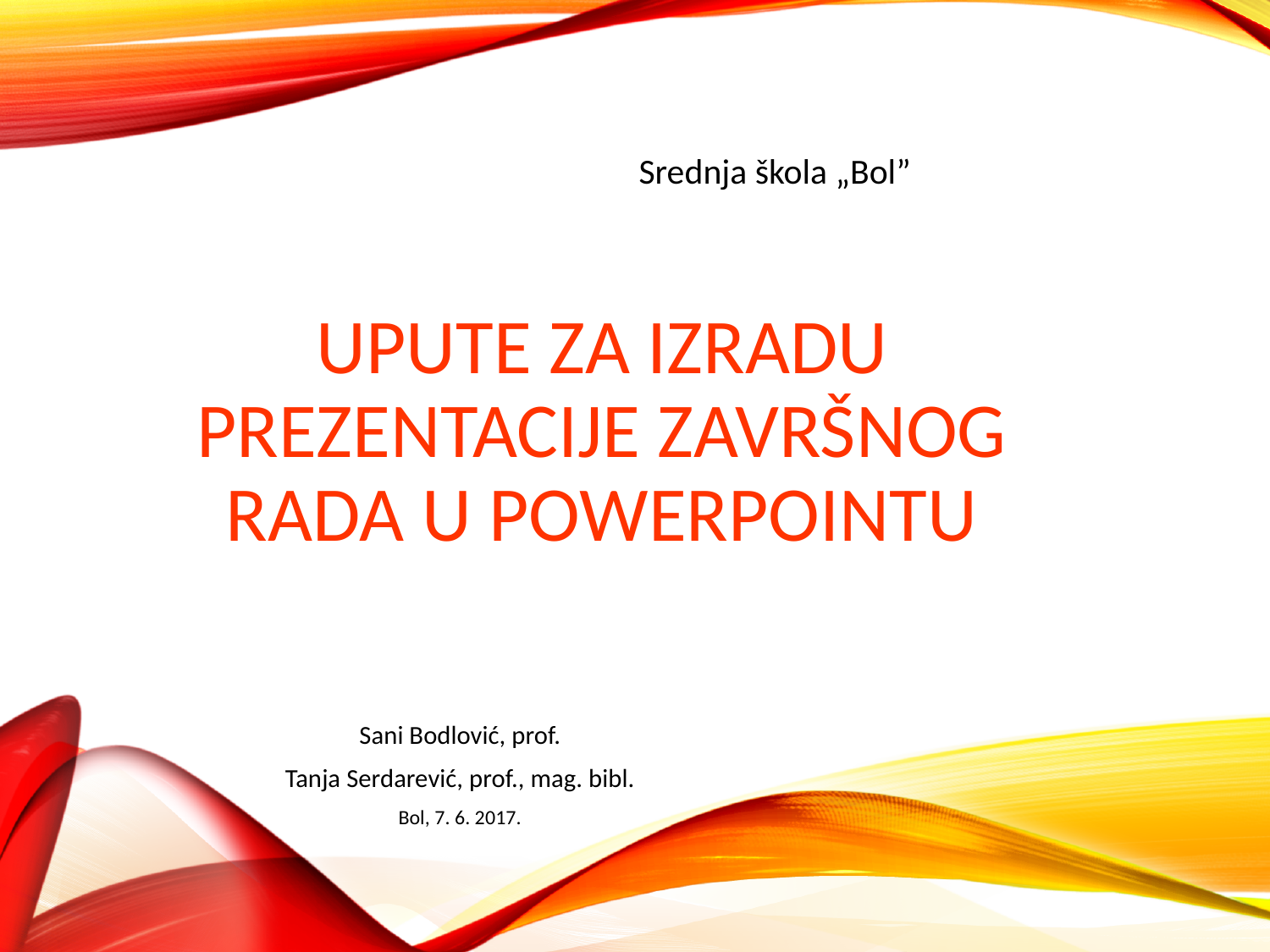

Srednja škola „Bol”
# UPUTE ZA IZRADU PREZENTACIJE ZAVRŠNOG RADA U POWERPOINTU
Sani Bodlović, prof.
Tanja Serdarević, prof., mag. bibl.
Bol, 7. 6. 2017.